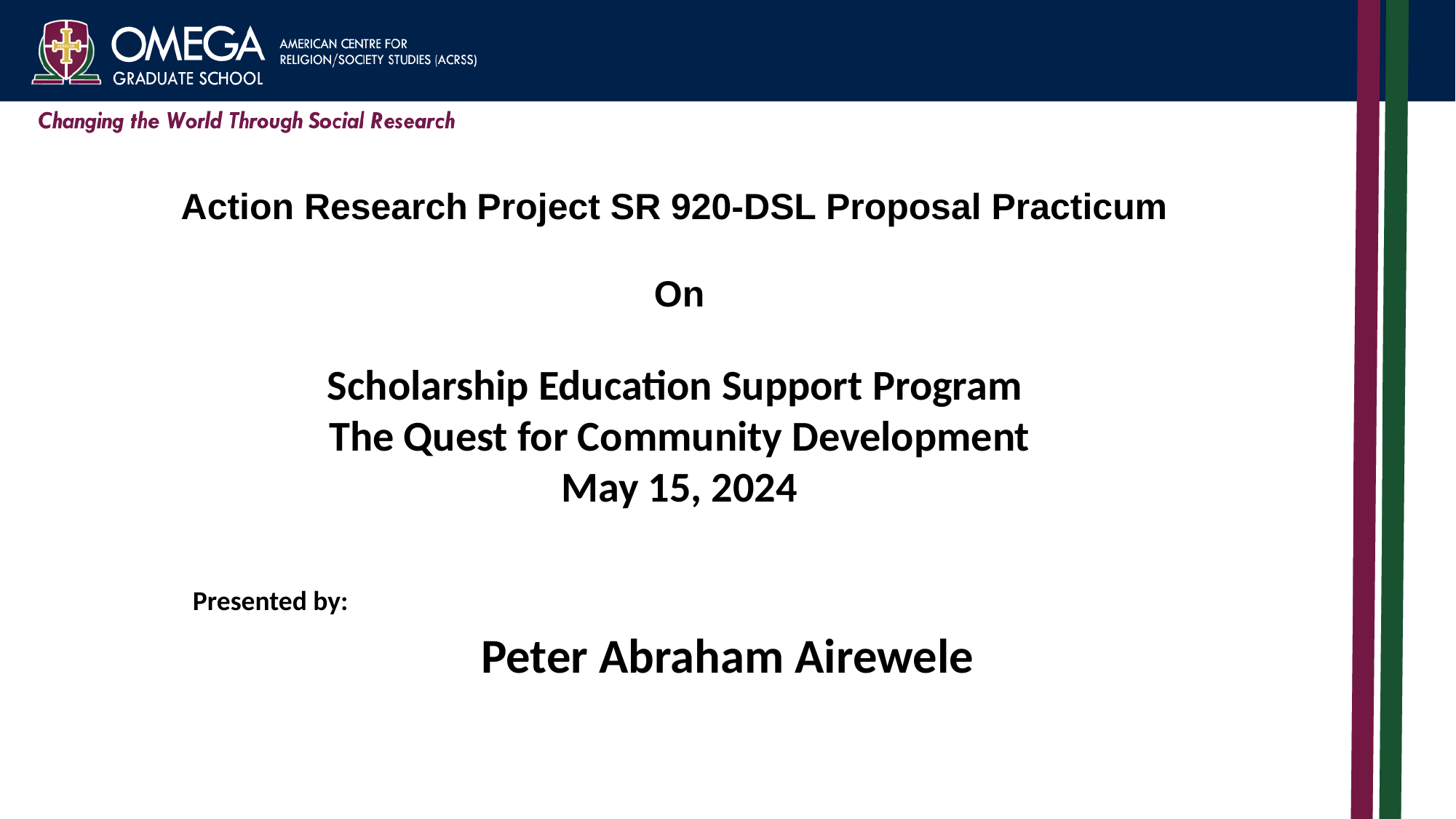

Action Research Project SR 920-DSL Proposal Practicum

On

Scholarship Education Support Program
The Quest for Community Development
May 15, 2024

Presented by:
Peter Abraham Airewele